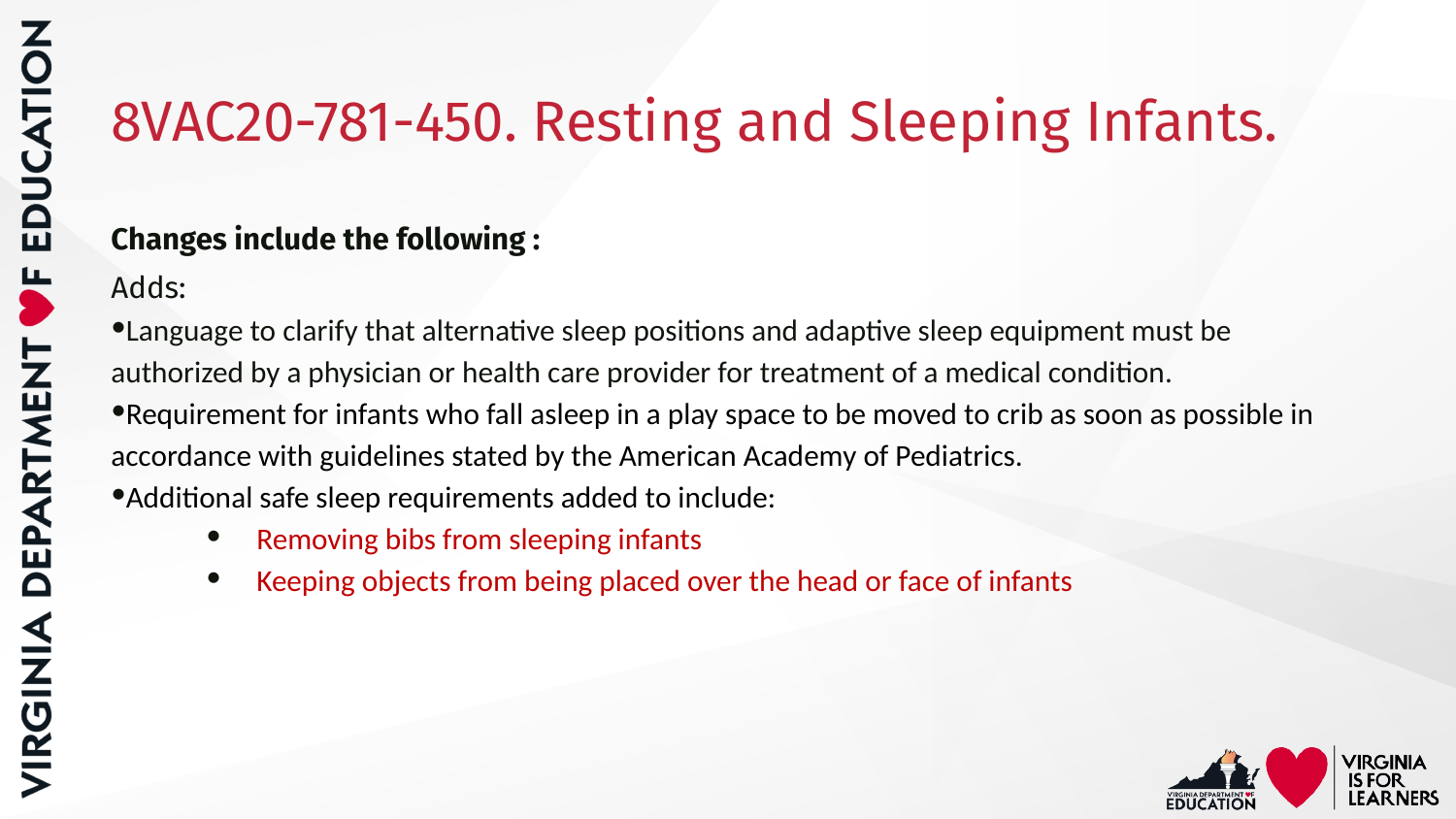

# 8VAC20-781-450. Resting and Sleeping Infants.
Changes include the following :
Adds:
Language to clarify that alternative sleep positions and adaptive sleep equipment must be authorized by a physician or health care provider for treatment of a medical condition.
Requirement for infants who fall asleep in a play space to be moved to crib as soon as possible in accordance with guidelines stated by the American Academy of Pediatrics.
Additional safe sleep requirements added to include:
Removing bibs from sleeping infants
Keeping objects from being placed over the head or face of infants